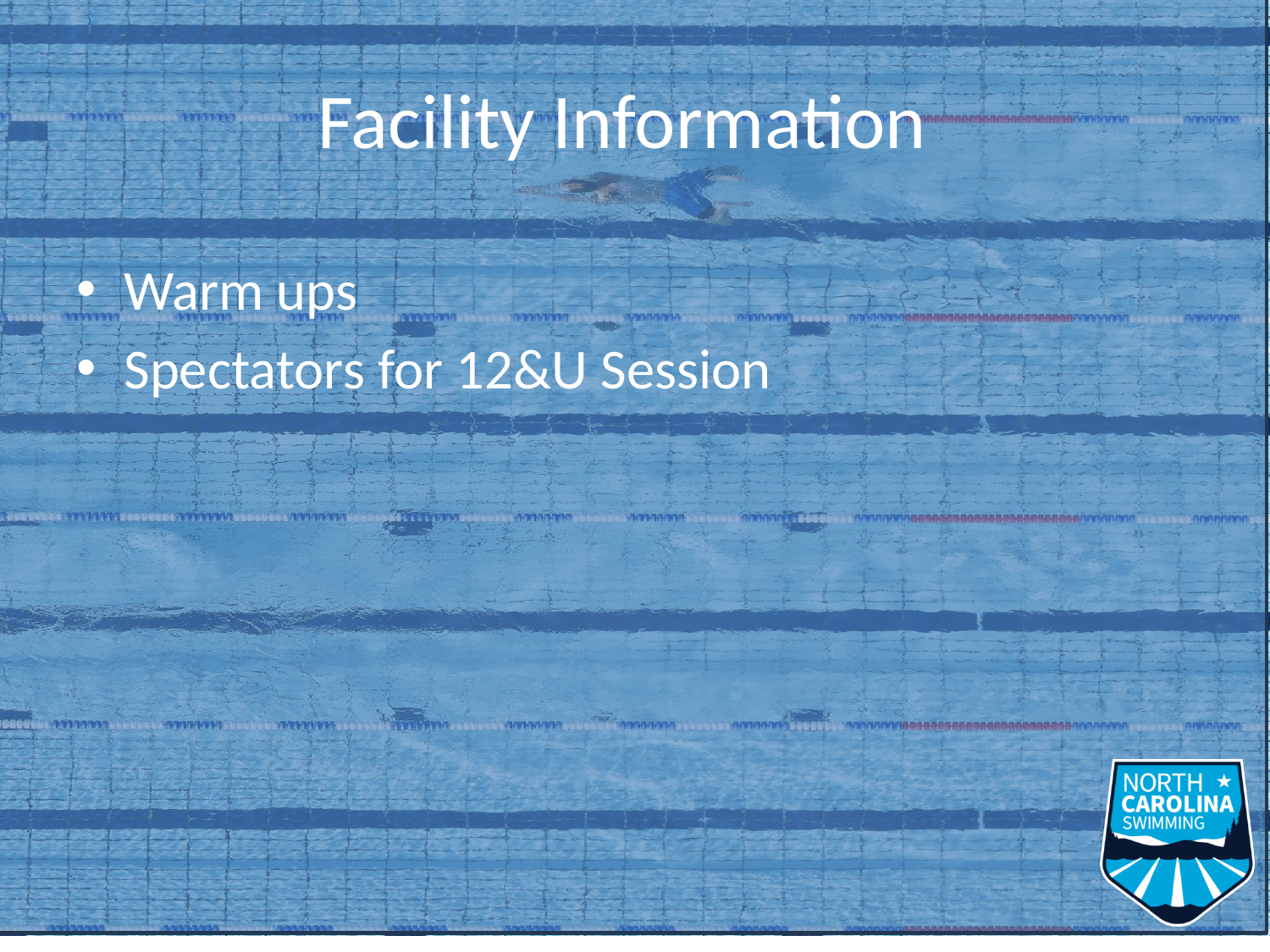

# Facility Information
Warm ups
Spectators for 12&U Session